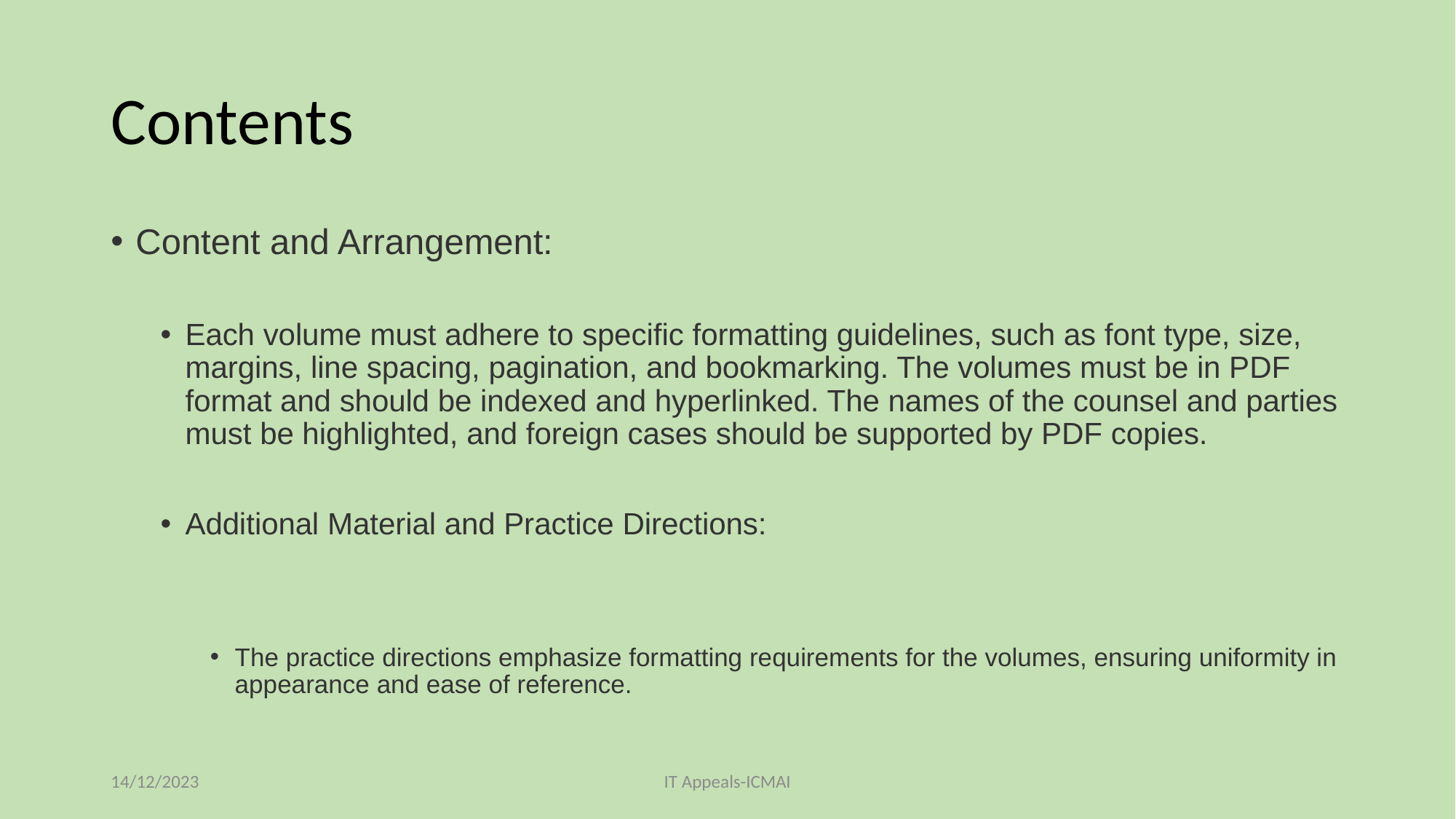

# Contents
Content and Arrangement:

Each volume must adhere to specific formatting guidelines, such as font type, size, margins, line spacing, pagination, and bookmarking. The volumes must be in PDF format and should be indexed and hyperlinked. The names of the counsel and parties must be highlighted, and foreign cases should be supported by PDF copies.

Additional Material and Practice Directions:

The practice directions emphasize formatting requirements for the volumes, ensuring uniformity in appearance and ease of reference.
14/12/2023
IT Appeals-ICMAI